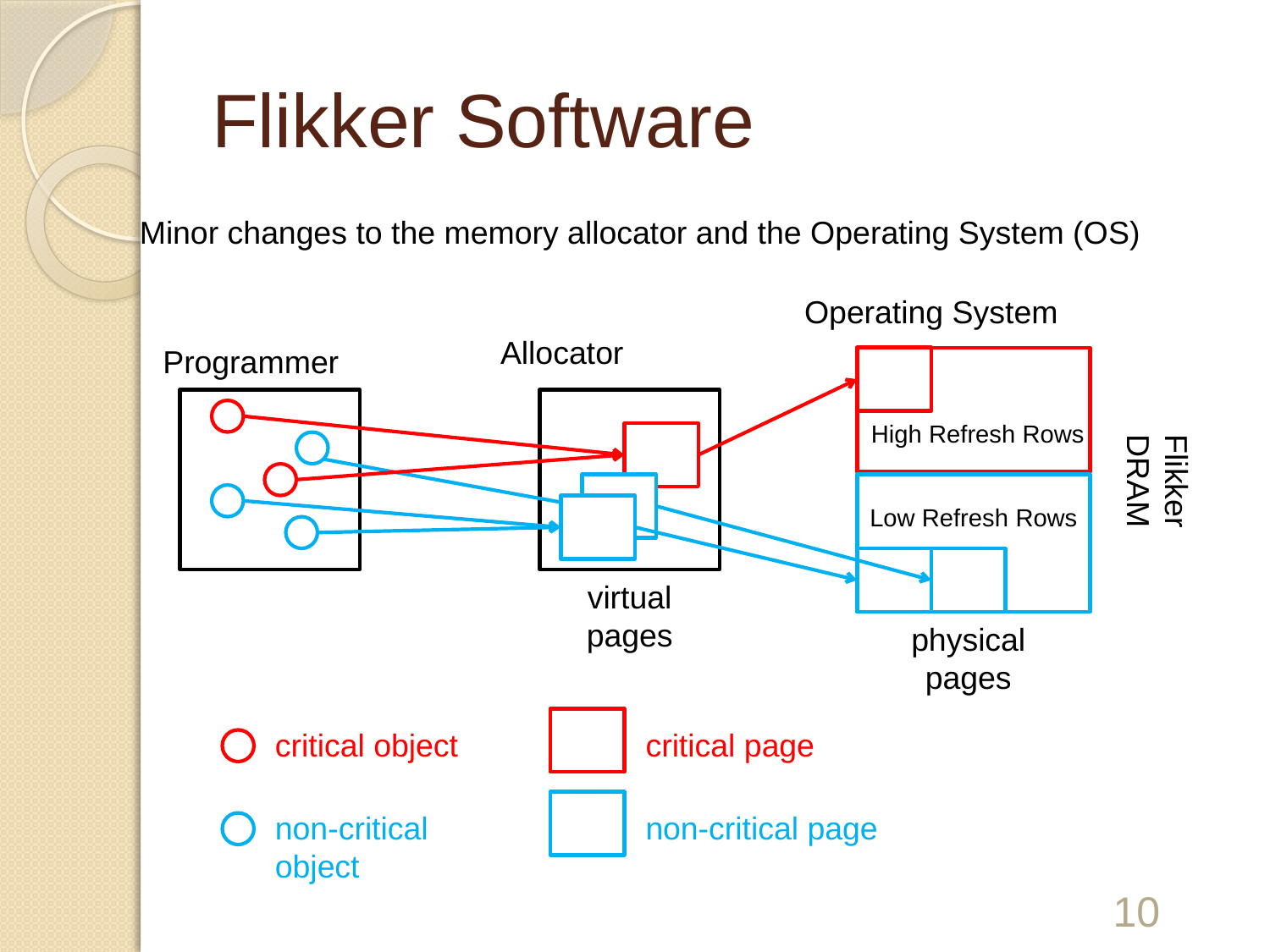

# Flikker Software
Minor changes to the memory allocator and the Operating System (OS)
Operating System
Allocator
Programmer

High Refresh Rows

Flikker DRAM

Low Refresh Rows

virtual pages
physical pages

critical object
critical page

non-critical object
non-critical page

10